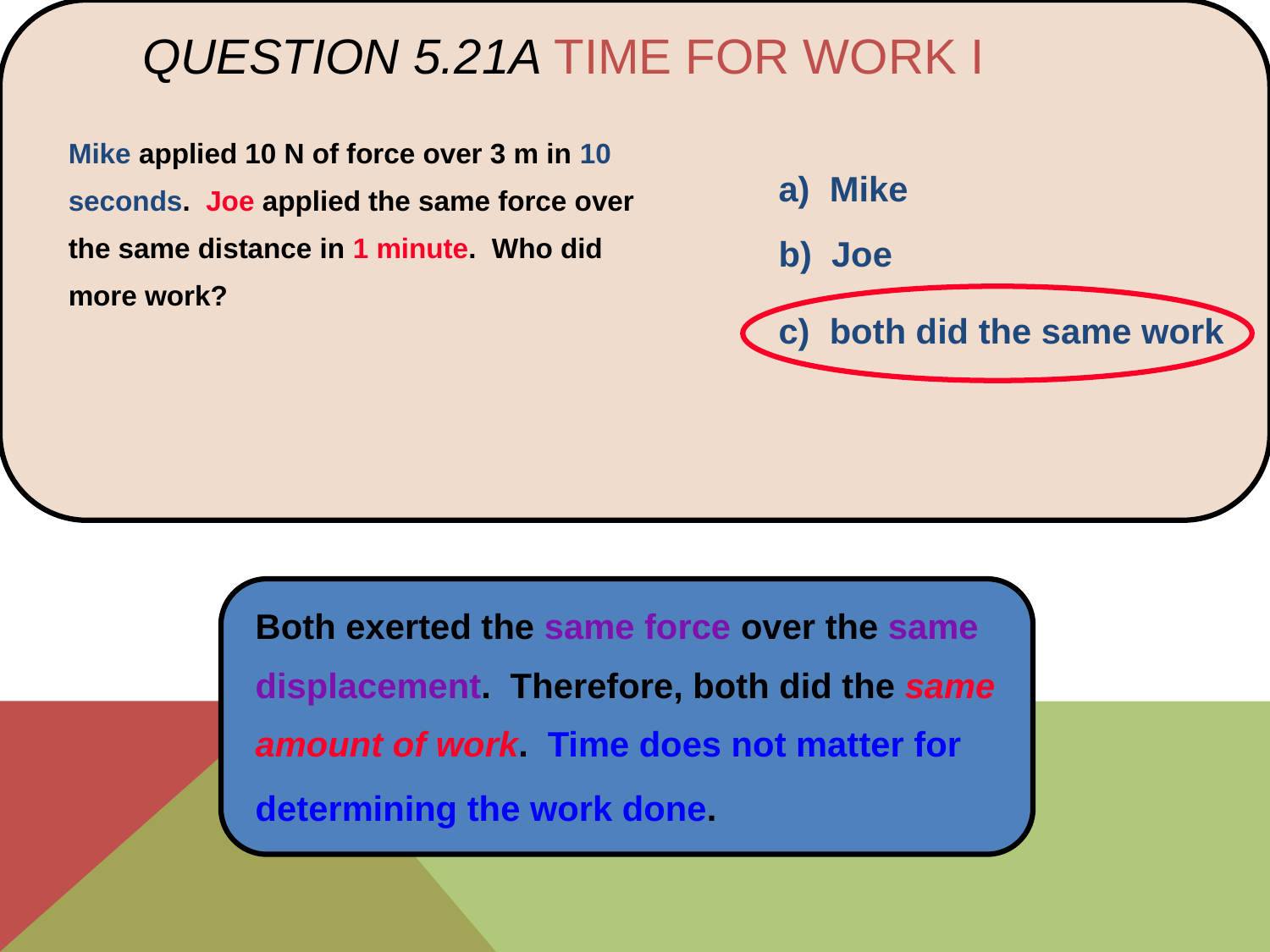

# Question 5.21a Time for Work I
	Mike applied 10 N of force over 3 m in 10 seconds.  Joe applied the same force over the same distance in 1 minute.  Who did more work?
a)  Mike
b)  Joe
c)  both did the same work

	Both exerted the same force over the same displacement.  Therefore, both did the same amount of work.  Time does not matter for determining the work done.